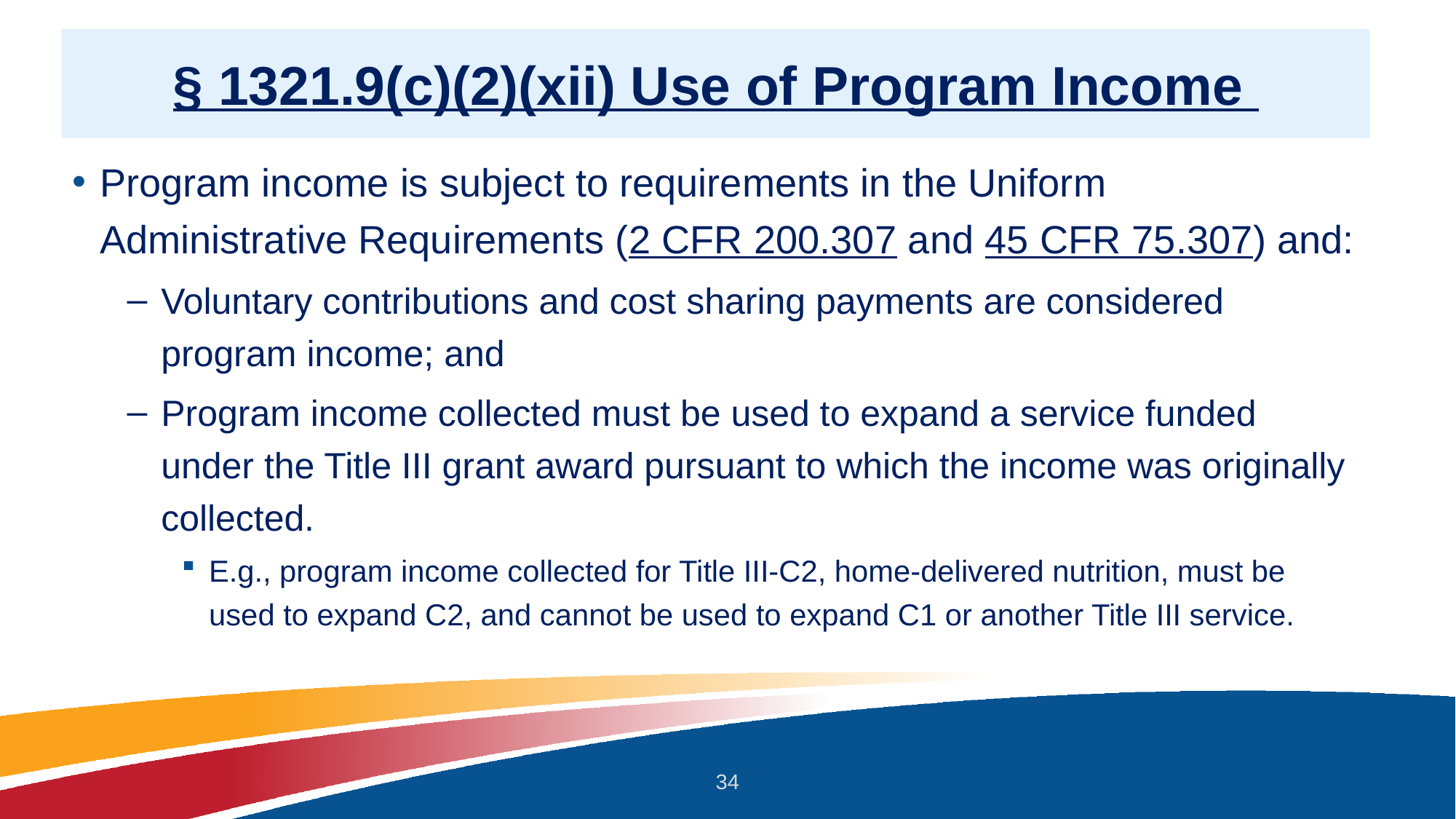

# § 1321.9(c)(2)(xii) Use of Program Income
Program income is subject to requirements in the Uniform Administrative Requirements (2 CFR 200.307 and 45 CFR 75.307) and:
Voluntary contributions and cost sharing payments are considered program income; and
Program income collected must be used to expand a service funded under the Title III grant award pursuant to which the income was originally collected.
E.g., program income collected for Title III-C2, home-delivered nutrition, must be used to expand C2, and cannot be used to expand C1 or another Title III service.

34